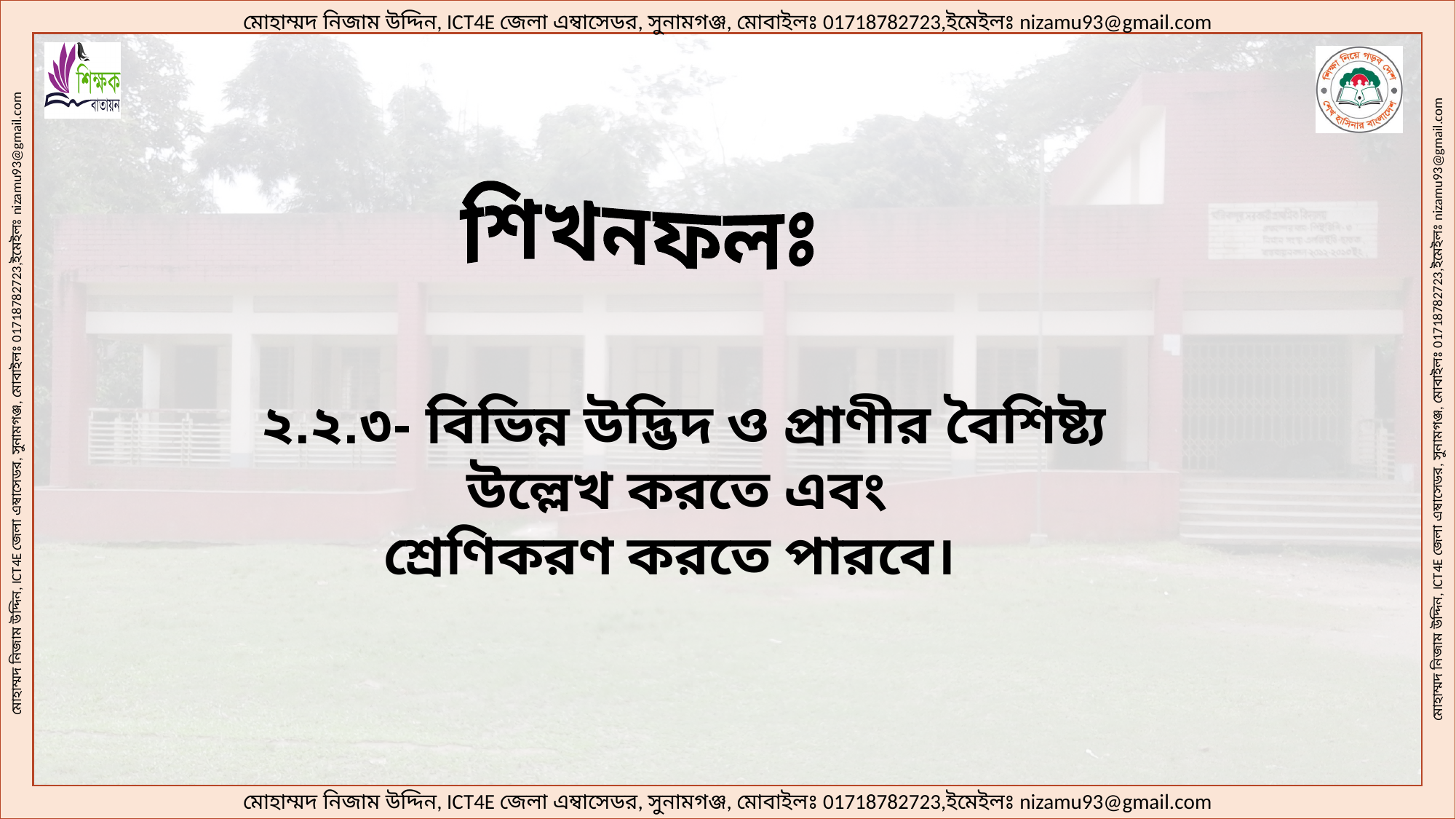

শিখনফলঃ
২.২.৩- বিভিন্ন উদ্ভিদ ও প্রাণীর বৈশিষ্ট্য উল্লেখ করতে এবং
শ্রেণিকরণ করতে পারবে।